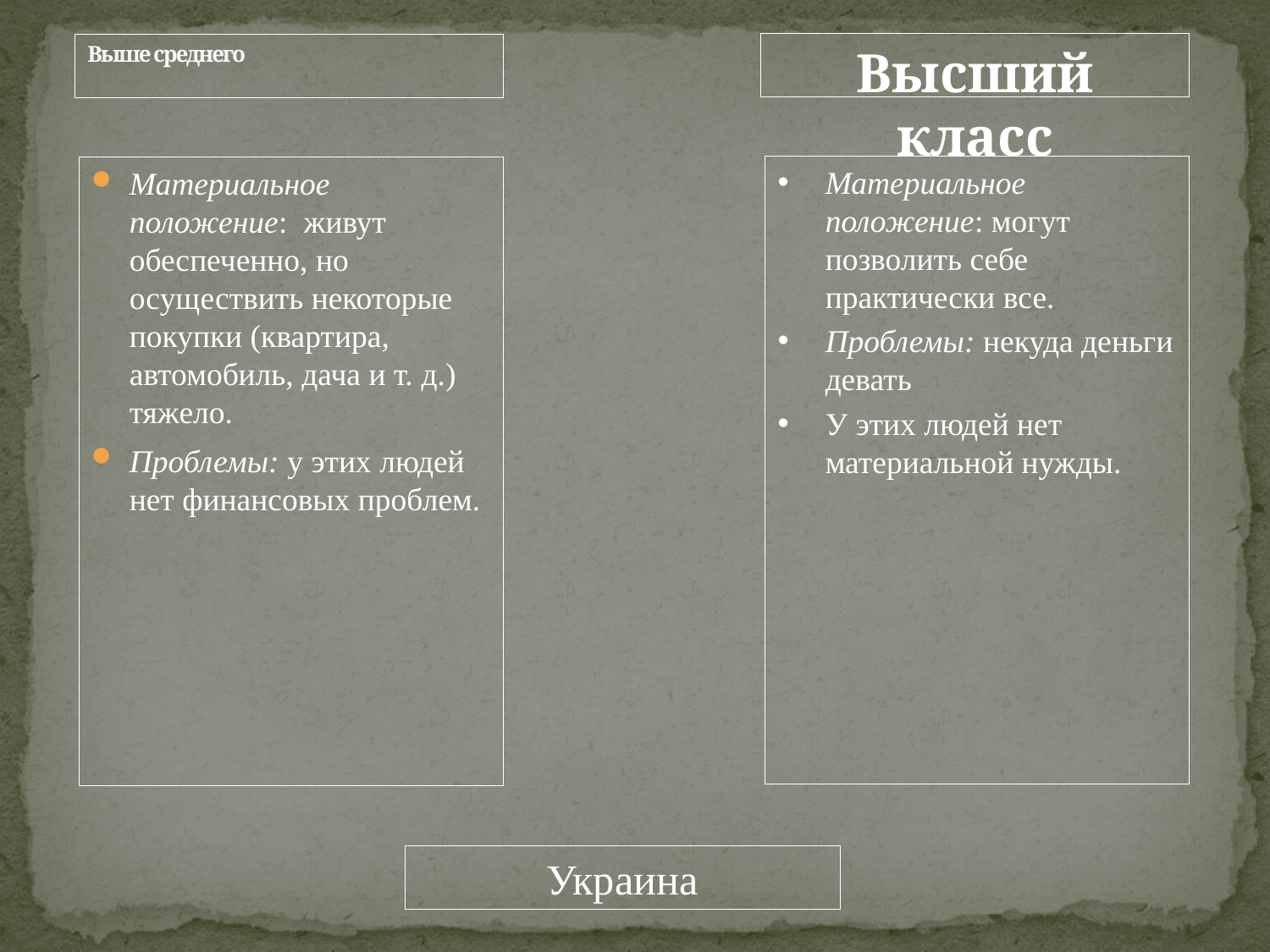

Высший класс
# Выше среднего
Материальное положение: могут позволить себе практически все.
Проблемы: некуда деньги девать
У этих людей нет материальной нужды.
Материальное положение:  живут обеспеченно, но осуществить некоторые покупки (квартира, автомобиль, дача и т. д.) тяжело.
Проблемы: у этих людей нет финансовых проблем.
Украина